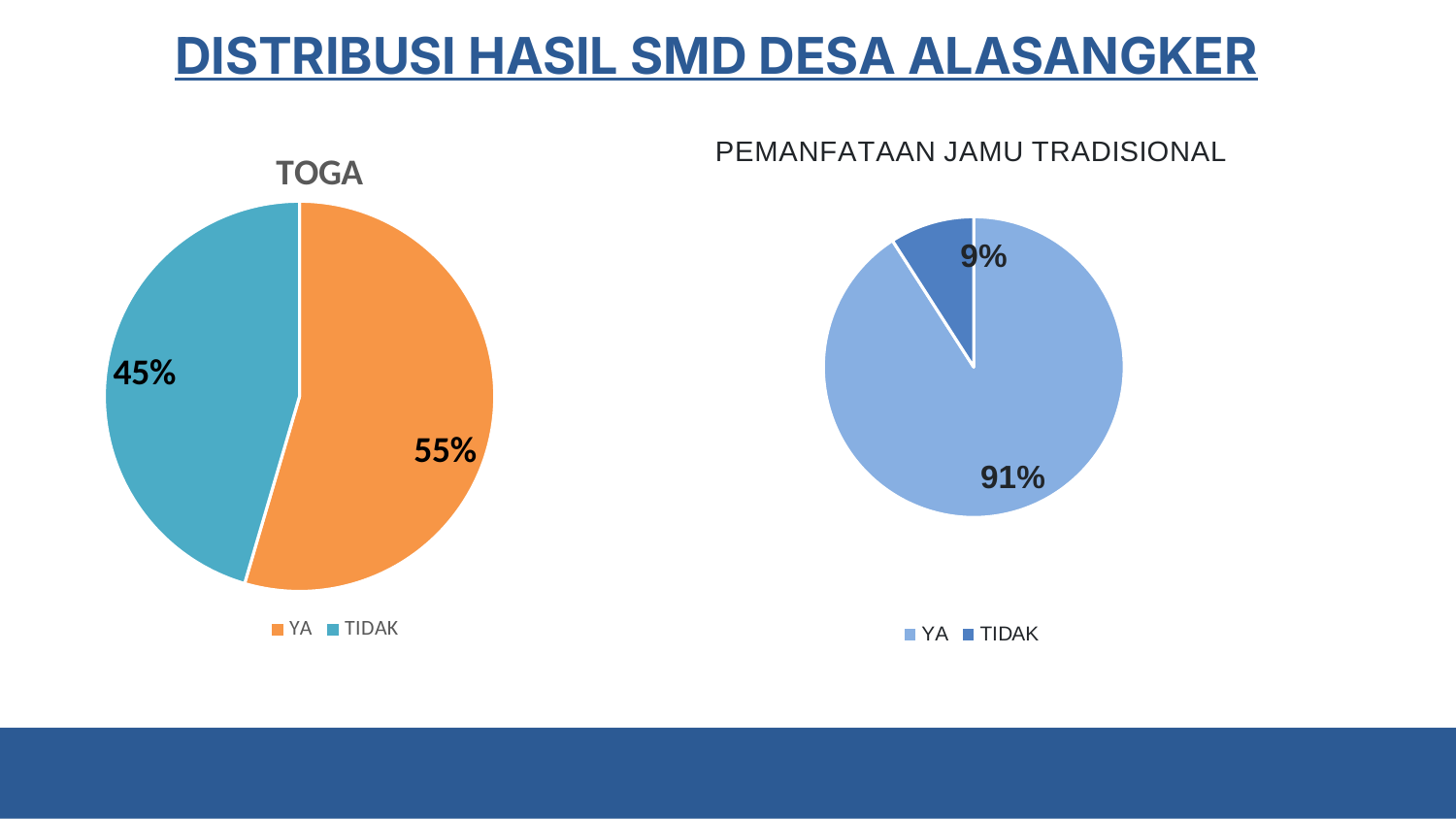

DISTRIBUSI HASIL SMD DESA ALASANGKER

### Chart: PEMANFATAAN JAMU TRADISIONAL

| Category |  |
|---|---|
| YA | 300.0 |
| TIDAK | 30.0 |

### Chart: TOGA

| Category |  |
|---|---|
| YA | 180.0 |
| TIDAK | 150.0 |